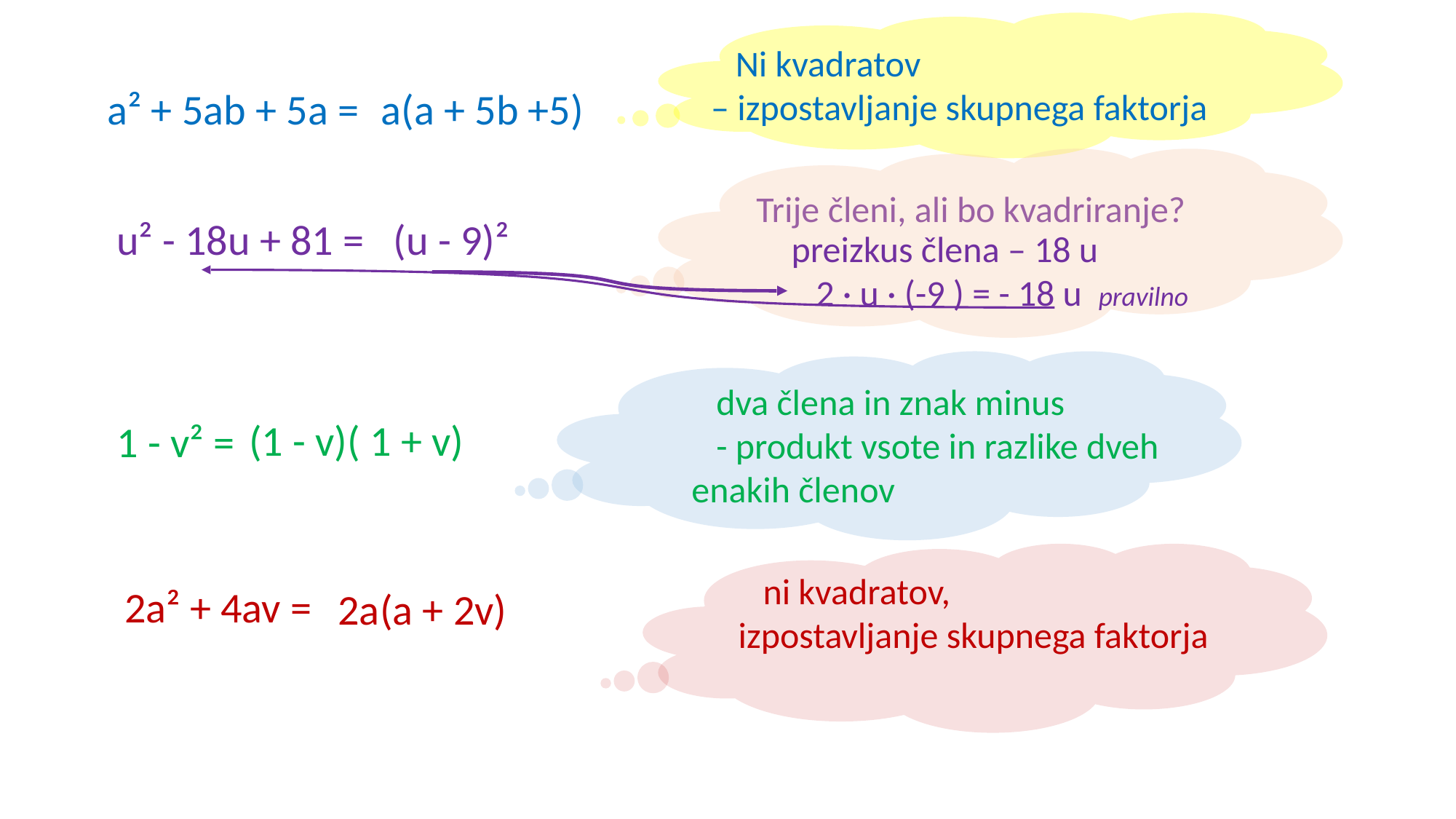

Ni kvadratov
 – izpostavljanje skupnega faktorja
a² + 5ab + 5a =
a(a + 5b +5)

   Trije členi, ali bo kvadriranje?

u² - 18u + 81 =
(u - 9)²
   preizkus člena – 18 u
      2 · u · (-9 ) = - 18 u  pravilno

   dva člena in znak minus
   - produkt vsote in razlike dveh enakih členov
(1 - v)( 1 + v)
1 - v² =

   ni kvadratov,
izpostavljanje skupnega faktorja

2a² + 4av =
2a(a + 2v)